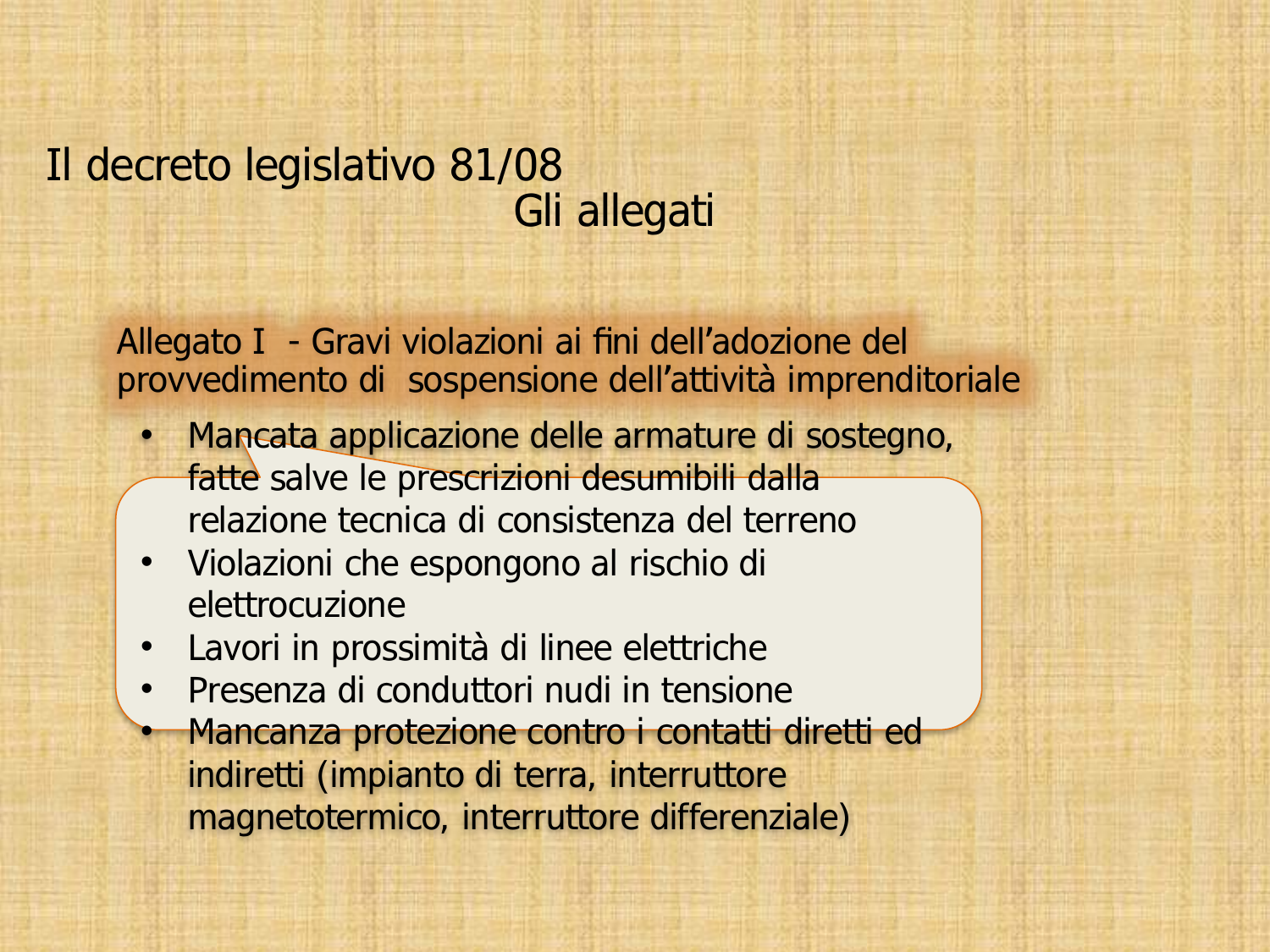

Il decreto legislativo 81/08
Gli allegati

Allegato I  - Gravi violazioni ai fini dell’adozione del provvedimento di  sospensione dell’attività imprenditoriale

Mancata applicazione delle armature di sostegno, fatte salve le prescrizioni desumibili dalla relazione tecnica di consistenza del terreno
Violazioni che espongono al rischio di elettrocuzione
Lavori in prossimità di linee elettriche
Presenza di conduttori nudi in tensione
Mancanza protezione contro i contatti diretti ed indiretti (impianto di terra, interruttore magnetotermico, interruttore differenziale)